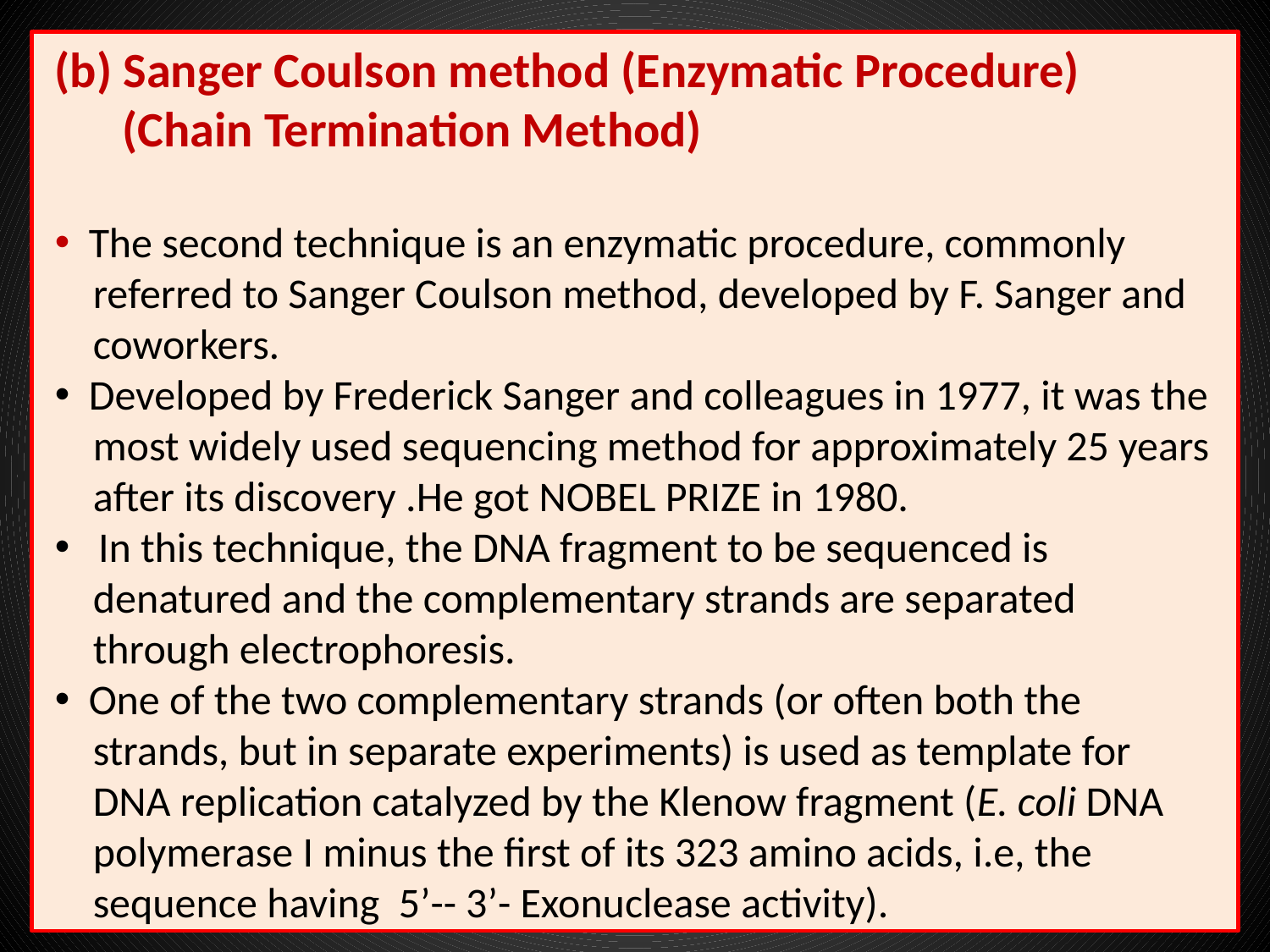

(b) Sanger Coulson method (Enzymatic Procedure)
      (Chain Termination Method)

  The second technique is an enzymatic procedure, commonly
    referred to Sanger Coulson method, developed by F. Sanger and
    coworkers.
  Developed by Frederick Sanger and colleagues in 1977, it was the
    most widely used sequencing method for approximately 25 years
    after its discovery .He got NOBEL PRIZE in 1980.
   In this technique, the DNA fragment to be sequenced is
    denatured and the complementary strands are separated
    through electrophoresis.
  One of the two complementary strands (or often both the
    strands, but in separate experiments) is used as template for
    DNA replication catalyzed by the Klenow fragment (E. coli DNA
    polymerase I minus the first of its 323 amino acids, i.e, the
    sequence having  5’-- 3’- Exonuclease activity).